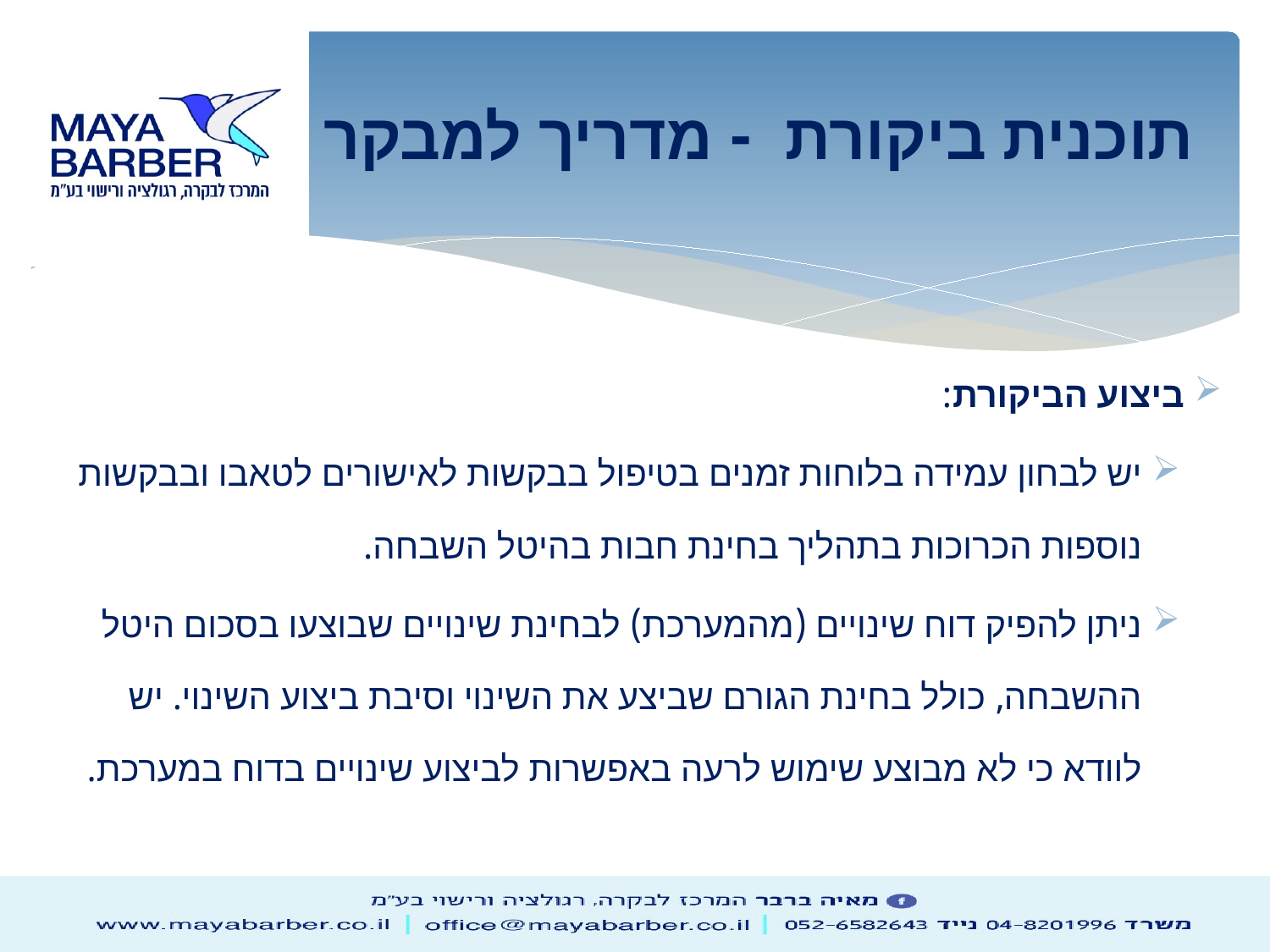

# תוכנית ביקורת  - מדריך למבקר
ביצוע הביקורת:
יש לבחון עמידה בלוחות זמנים בטיפול בבקשות לאישורים לטאבו ובבקשות נוספות הכרוכות בתהליך בחינת חבות בהיטל השבחה.
ניתן להפיק דוח שינויים (מהמערכת) לבחינת שינויים שבוצעו בסכום היטל ההשבחה, כולל בחינת הגורם שביצע את השינוי וסיבת ביצוע השינוי. יש לוודא כי לא מבוצע שימוש לרעה באפשרות לביצוע שינויים בדוח במערכת.